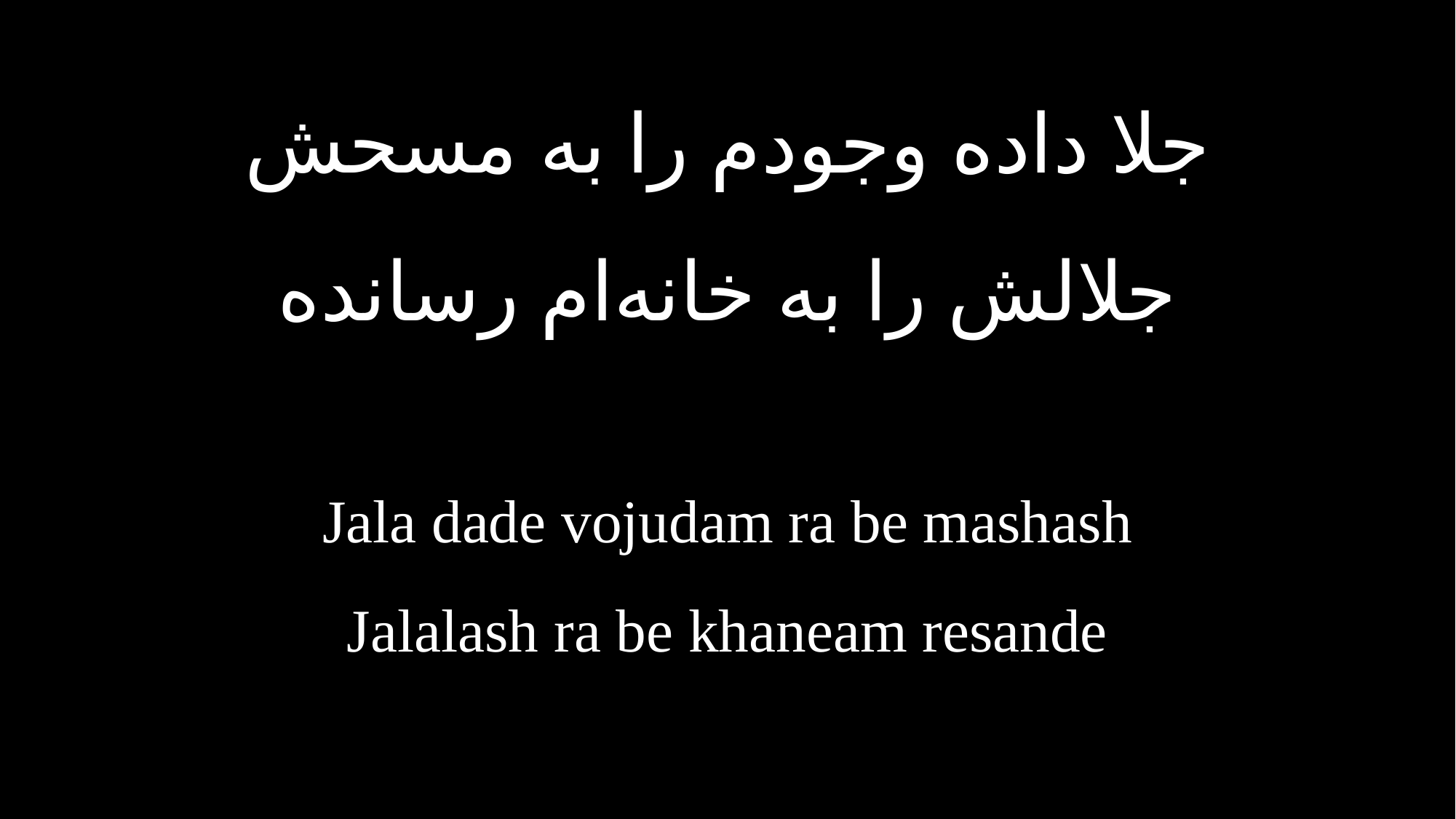

جلا داده وجودم را به مسحش
جلالش را به خانه‌ام رسانده

Jala dade vojudam ra be mashash
Jalalash ra be khaneam resande